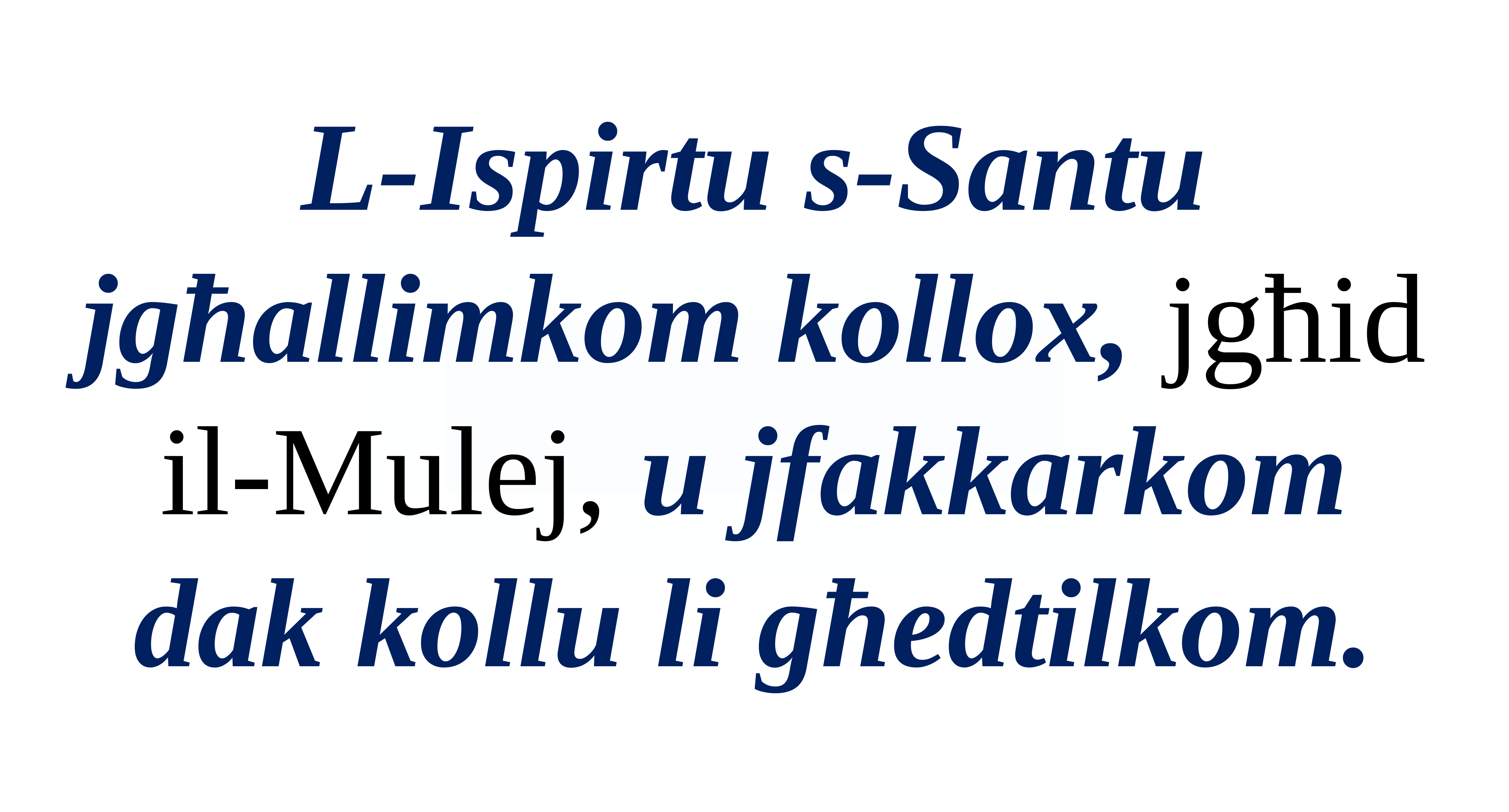

L-Ispirtu s-Santu jgħallimkom kollox, jgħid il-Mulej, u jfakkarkom dak kollu li għedtilkom.